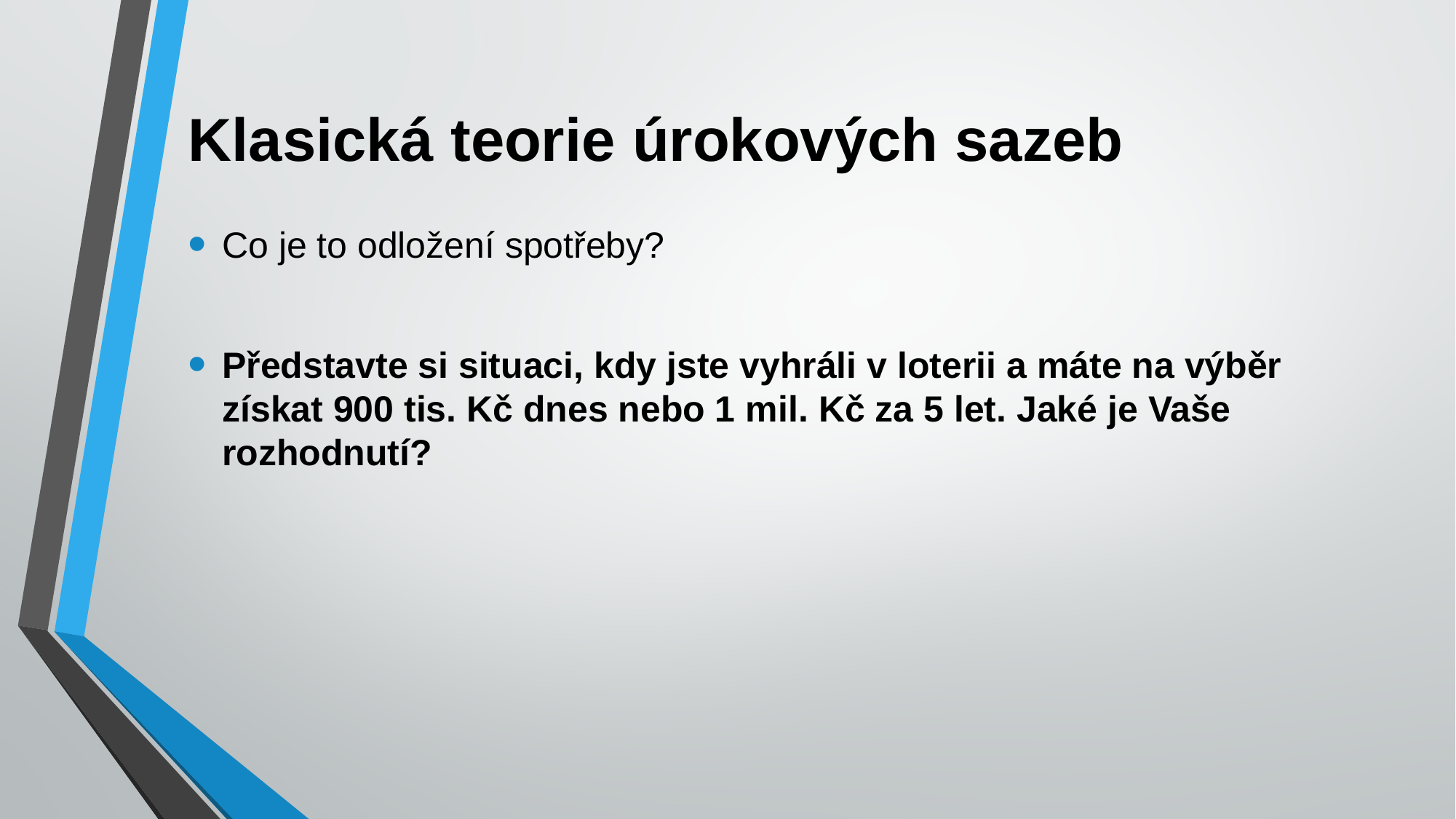

# Klasická teorie úrokových sazeb
Co je to odložení spotřeby?

Představte si situaci, kdy jste vyhráli v loterii a máte na výběr získat 900 tis. Kč dnes nebo 1 mil. Kč za 5 let. Jaké je Vaše rozhodnutí?